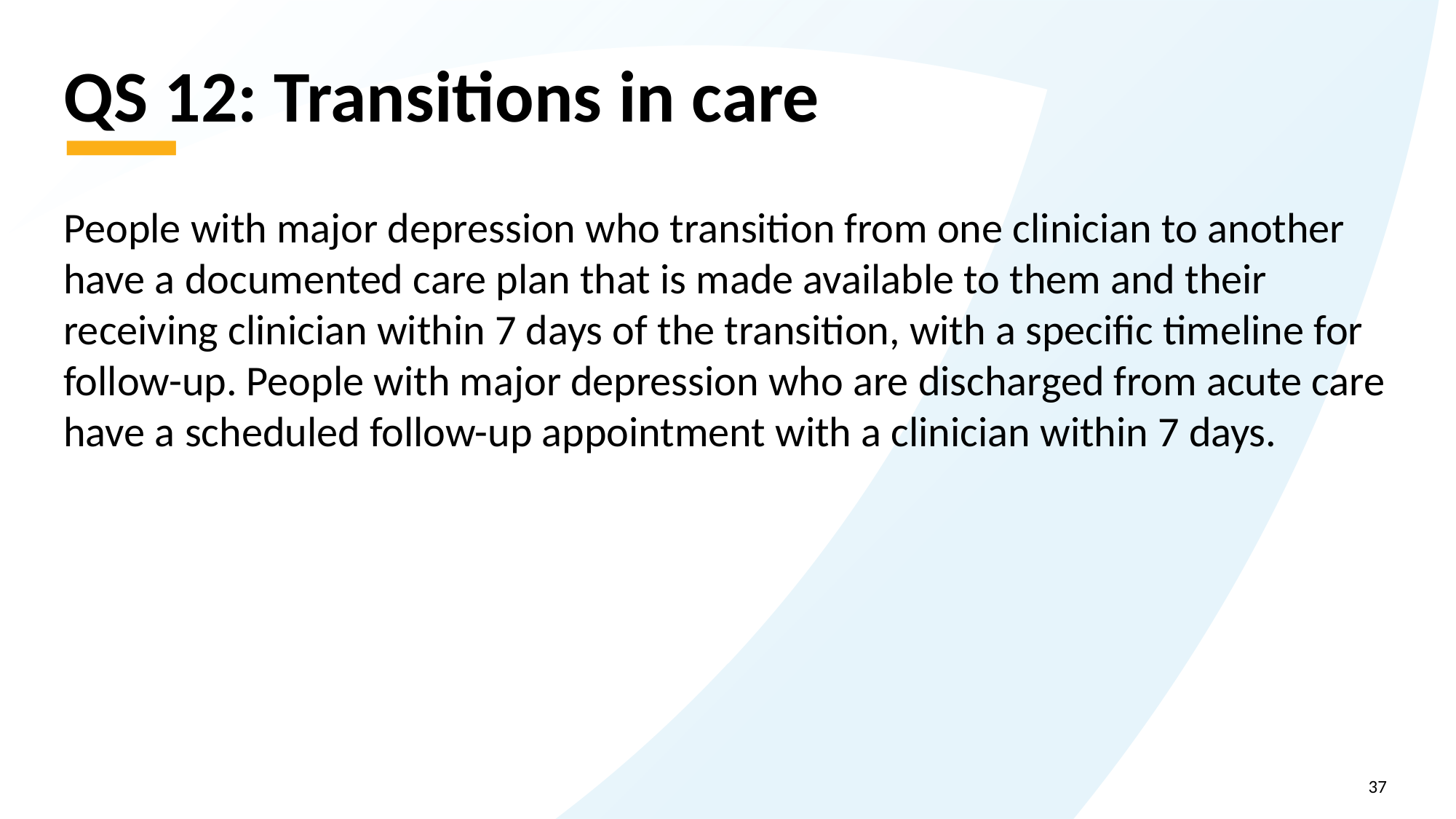

# QS 12: Transitions in care
People with major depression who transition from one clinician to another have a documented care plan that is made available to them and their receiving clinician within 7 days of the transition, with a specific timeline for follow-up. People with major depression who are discharged from acute care have a scheduled follow-up appointment with a clinician within 7 days.